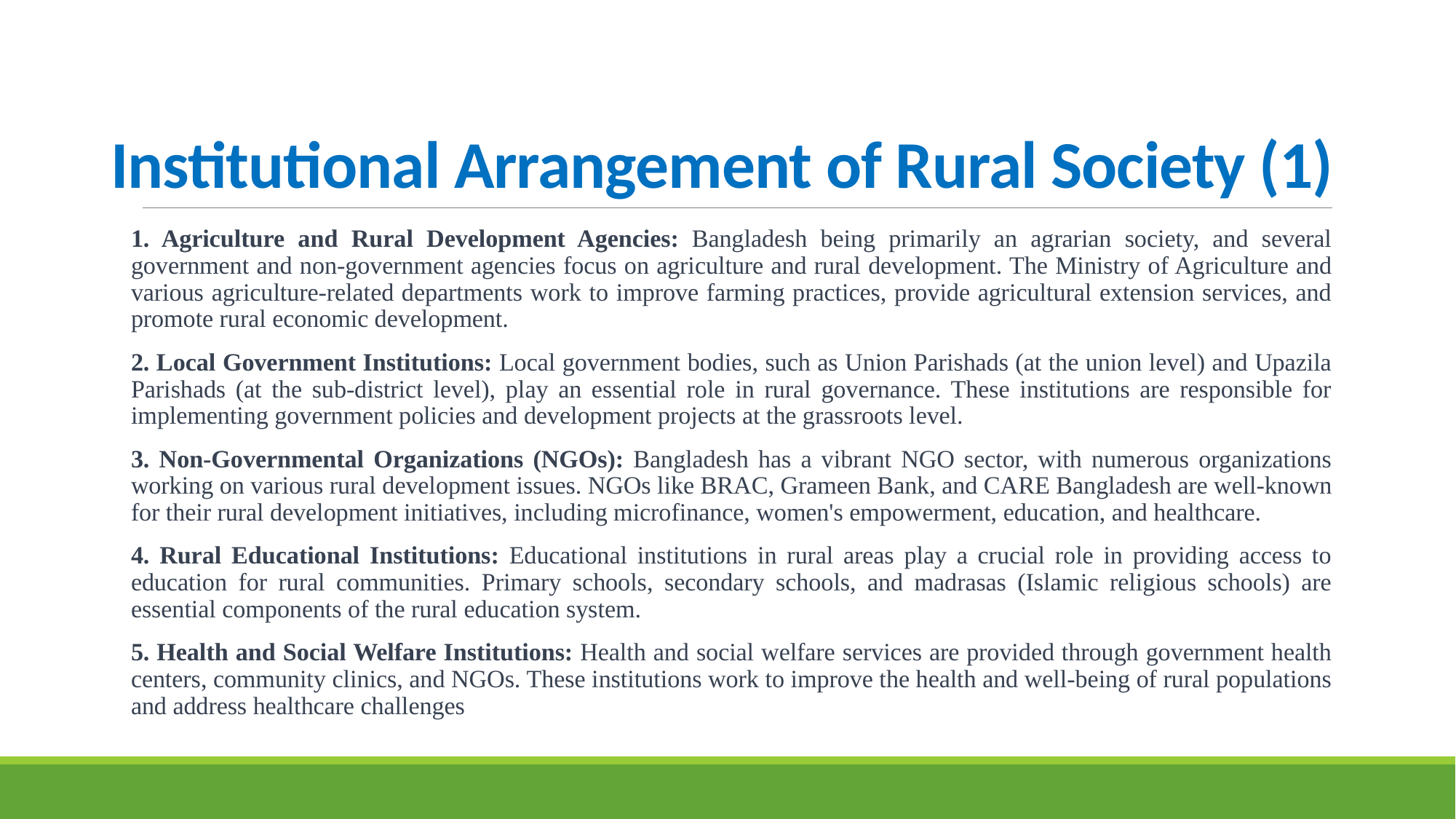

# Institutional Arrangement of Rural Society (1)
1. Agriculture and Rural Development Agencies: Bangladesh being primarily an agrarian society, and several government and non-government agencies focus on agriculture and rural development. The Ministry of Agriculture and various agriculture-related departments work to improve farming practices, provide agricultural extension services, and promote rural economic development.
2. Local Government Institutions: Local government bodies, such as Union Parishads (at the union level) and Upazila Parishads (at the sub-district level), play an essential role in rural governance. These institutions are responsible for implementing government policies and development projects at the grassroots level.
3. Non-Governmental Organizations (NGOs): Bangladesh has a vibrant NGO sector, with numerous organizations working on various rural development issues. NGOs like BRAC, Grameen Bank, and CARE Bangladesh are well-known for their rural development initiatives, including microfinance, women's empowerment, education, and healthcare.
4. Rural Educational Institutions: Educational institutions in rural areas play a crucial role in providing access to education for rural communities. Primary schools, secondary schools, and madrasas (Islamic religious schools) are essential components of the rural education system.
5. Health and Social Welfare Institutions: Health and social welfare services are provided through government health centers, community clinics, and NGOs. These institutions work to improve the health and well-being of rural populations and address healthcare challenges